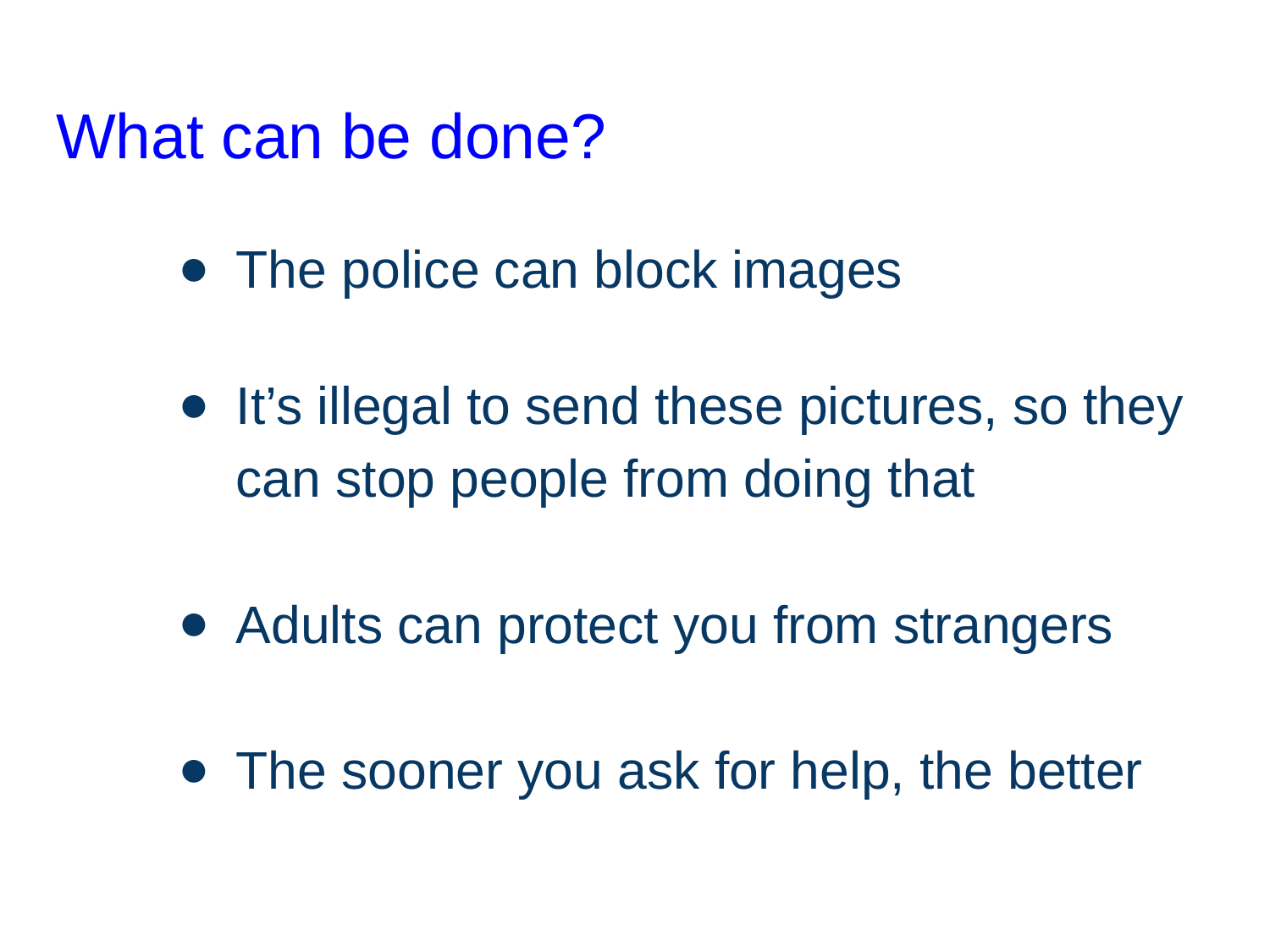

# What can be done?

The police can block images
It’s illegal to send these pictures, so they can stop people from doing that
Adults can protect you from strangers
The sooner you ask for help, the better